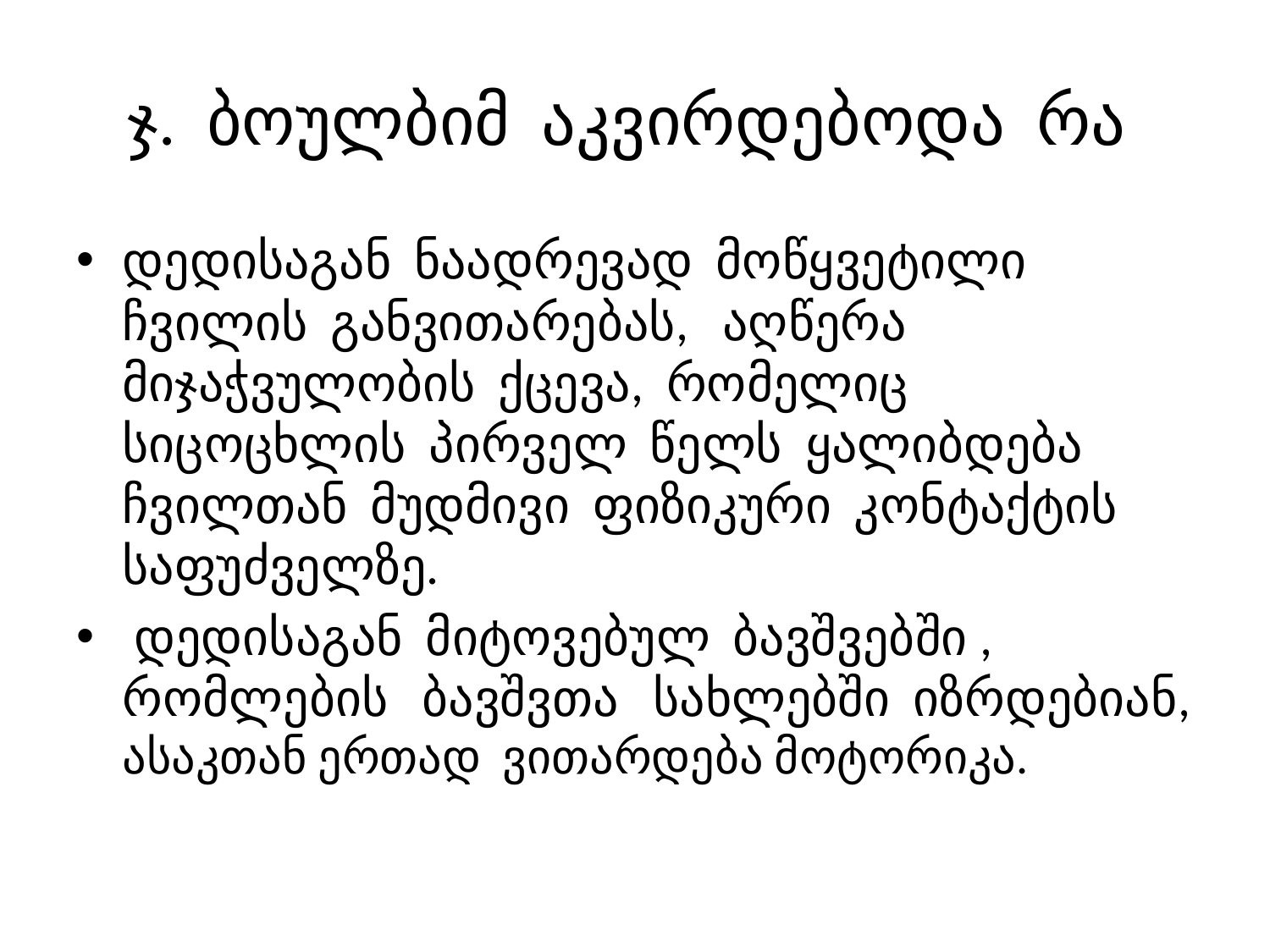

# ჯ.  ბოულბიმ  აკვირდებოდა  რა
დედისაგან  ნაადრევად  მოწყვეტილი   ჩვილის  განვითარებას,   აღწერა  მიჯაჭვულობის  ქცევა,  რომელიც  სიცოცხლის  პირველ  წელს  ყალიბდება  ჩვილთან  მუდმივი  ფიზიკური  კონტაქტის   საფუძველზე.
 დედისაგან  მიტოვებულ  ბავშვებში ,  რომლების   ბავშვთა   სახლებში  იზრდებიან, ასაკთან ერთად  ვითარდება მოტორიკა.